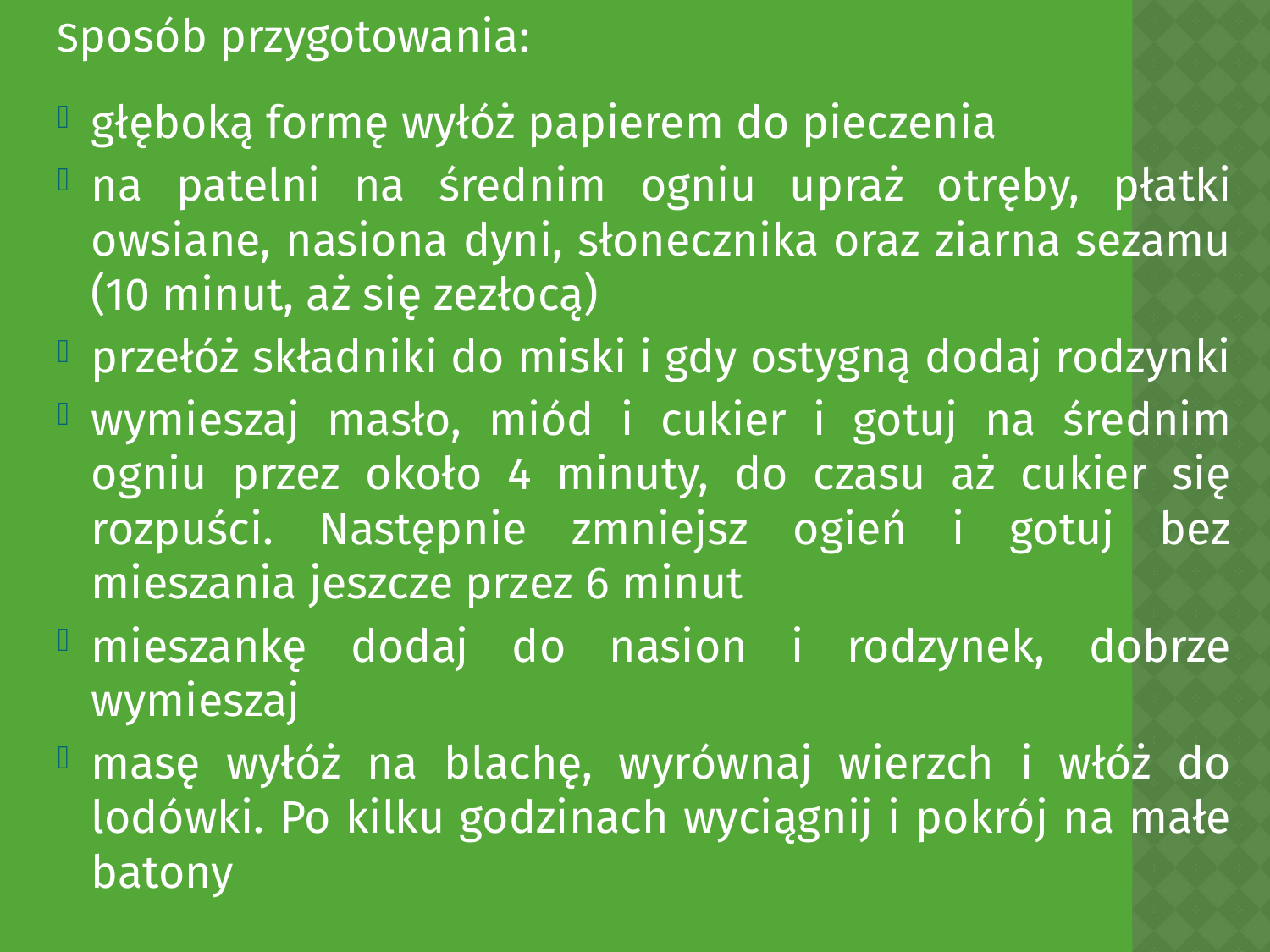

Sposób przygotowania:
głęboką formę wyłóż papierem do pieczenia
na patelni na średnim ogniu upraż otręby, płatki owsiane, nasiona dyni, słonecznika oraz ziarna sezamu (10 minut, aż się zezłocą)
przełóż składniki do miski i gdy ostygną dodaj rodzynki
wymieszaj masło, miód i cukier i gotuj na średnim ogniu przez około 4 minuty, do czasu aż cukier się rozpuści. Następnie zmniejsz ogień i gotuj bez mieszania jeszcze przez 6 minut
mieszankę dodaj do nasion i rodzynek, dobrze wymieszaj
masę wyłóż na blachę, wyrównaj wierzch i włóż do lodówki. Po kilku godzinach wyciągnij i pokrój na małe batony